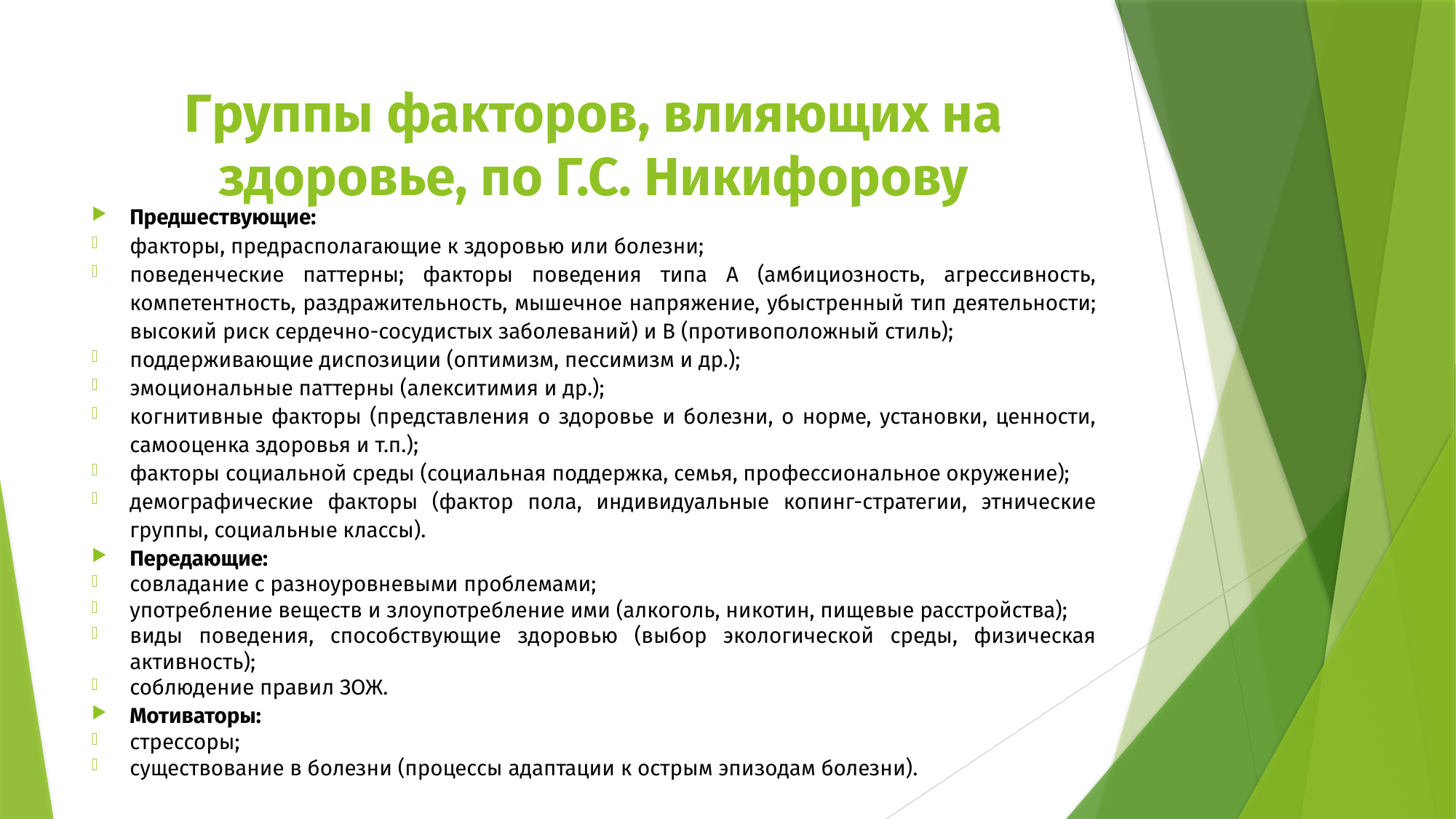

# Группы факторов, влияющих на здоровье, по Г.С. Никифорову
Предшествующие:
факторы, предрасполагающие к здоровью или болезни;
поведенческие паттерны; факторы поведения типа A (амбициозность, агрессивность, компетентность, раздражительность, мышечное напряжение, убыстренный тип деятельности; высокий риск сердечно-сосудистых заболеваний) и B (противоположный стиль);
поддерживающие диспозиции (оптимизм, пессимизм и др.);
эмоциональные паттерны (алекситимия и др.);
когнитивные факторы (представления о здоровье и болезни, о норме, установки, ценности, самооценка здоровья и т.п.);
факторы социальной среды (социальная поддержка, семья, профессиональное окружение);
демографические факторы (фактор пола, индивидуальные копинг-стратегии, этнические группы, социальные классы).
Передающие:
совладание с разноуровневыми проблемами;
употребление веществ и злоупотребление ими (алкоголь, никотин, пищевые расстройства);
виды поведения, способствующие здоровью (выбор экологической среды, физическая активность);
соблюдение правил ЗОЖ.
Мотиваторы:
стрессоры;
существование в болезни (процессы адаптации к острым эпизодам болезни).